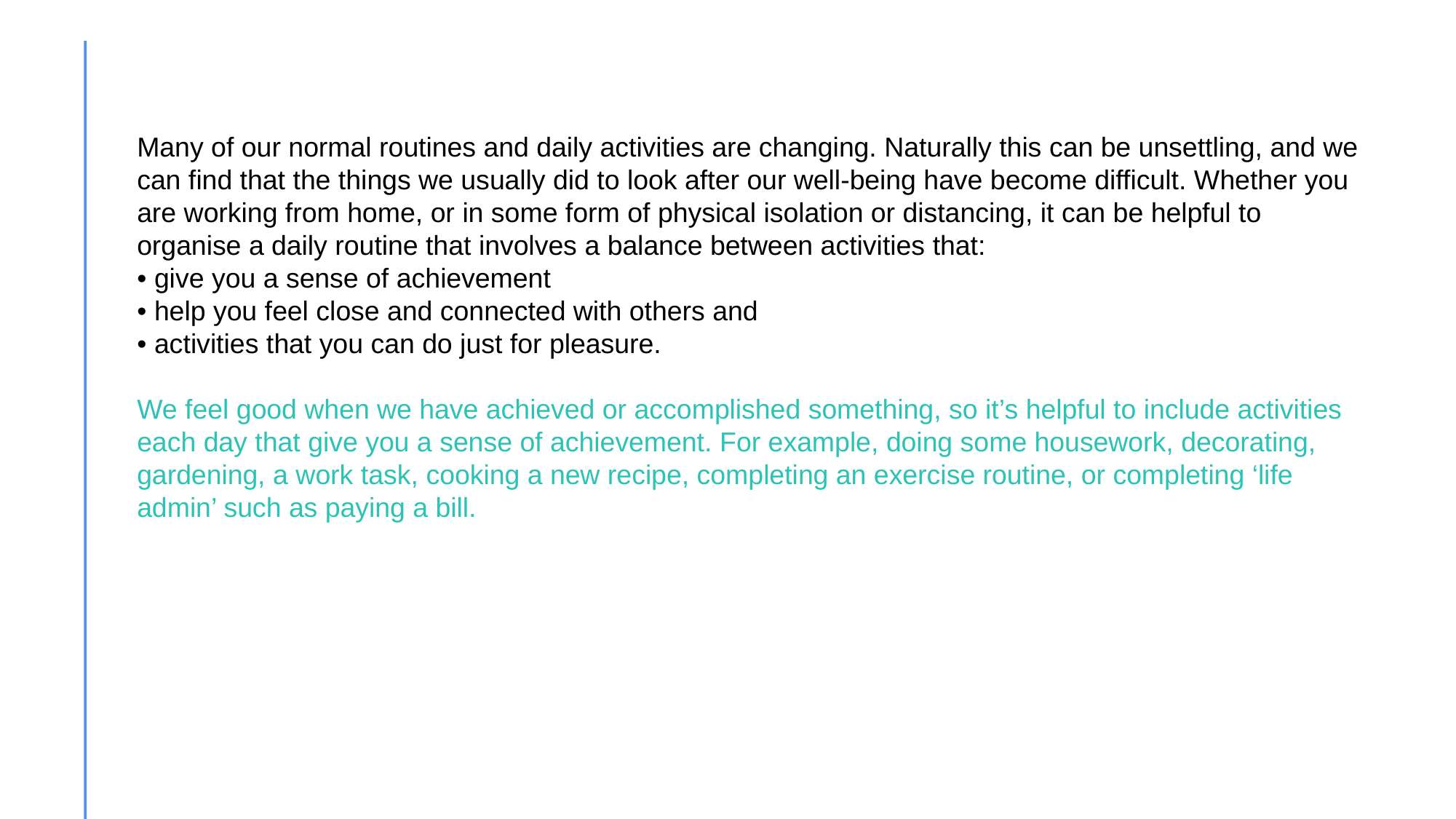

Many of our normal routines and daily activities are changing. Naturally this can be unsettling, and we can find that the things we usually did to look after our well-being have become difficult. Whether you are working from home, or in some form of physical isolation or distancing, it can be helpful to organise a daily routine that involves a balance between activities that:
• give you a sense of achievement
• help you feel close and connected with others and
• activities that you can do just for pleasure.

We feel good when we have achieved or accomplished something, so it’s helpful to include activities each day that give you a sense of achievement. For example, doing some housework, decorating, gardening, a work task, cooking a new recipe, completing an exercise routine, or completing ‘life admin’ such as paying a bill.